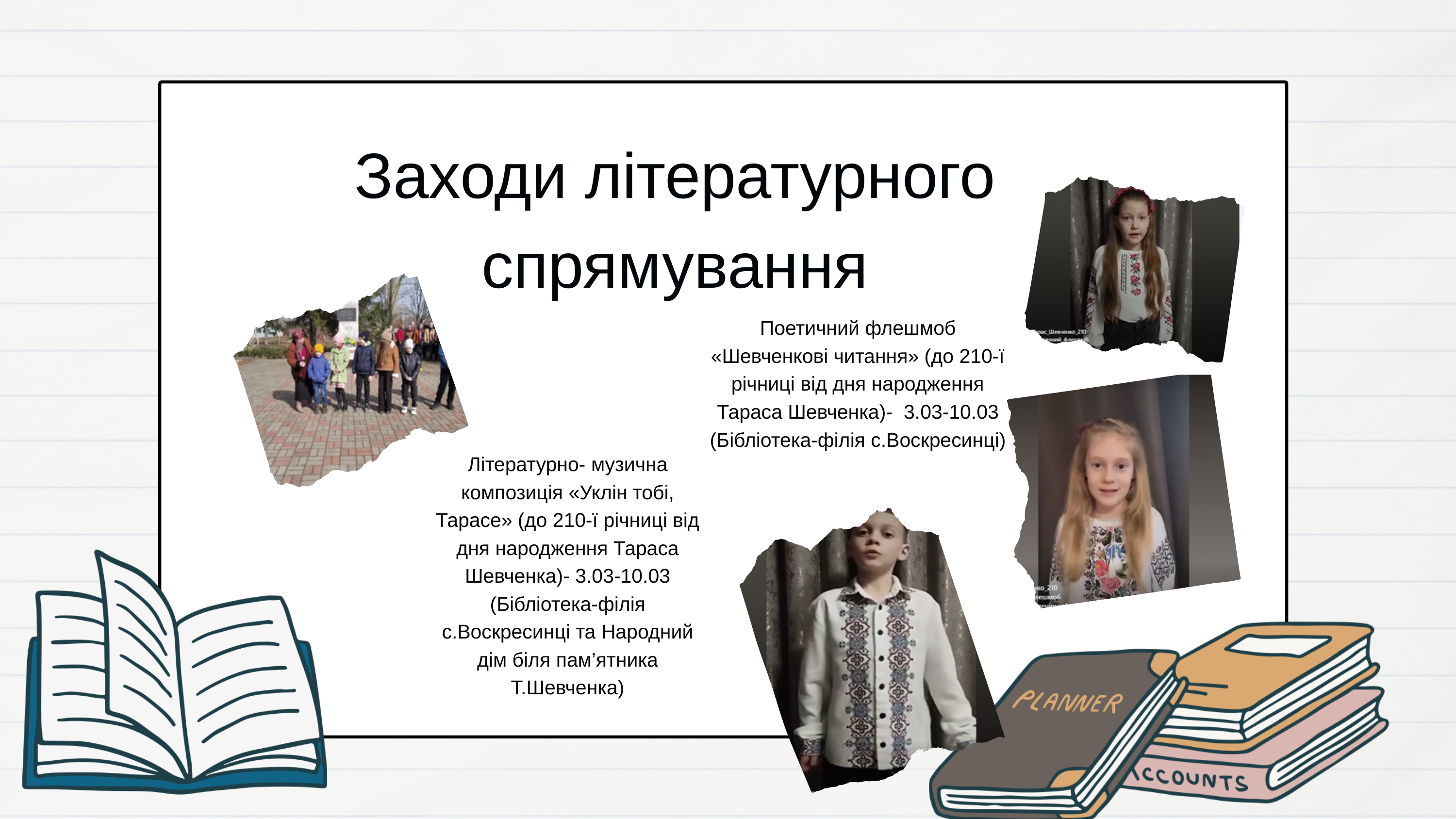

Заходи літературного спрямування

Поетичний флешмоб «Шевченкові читання» (до 210-ї річниці від дня народження Тараса Шевченка)-  3.03-10.03 (Бібліотека-філія с.Воскресинці)

Літературно- музична композиція «Уклін тобі, Тарасе» (до 210-ї річниці від дня народження Тараса Шевченка)- 3.03-10.03 (Бібліотека-філія с.Воскресинці та Народний дім біля пам’ятника Т.Шевченка)